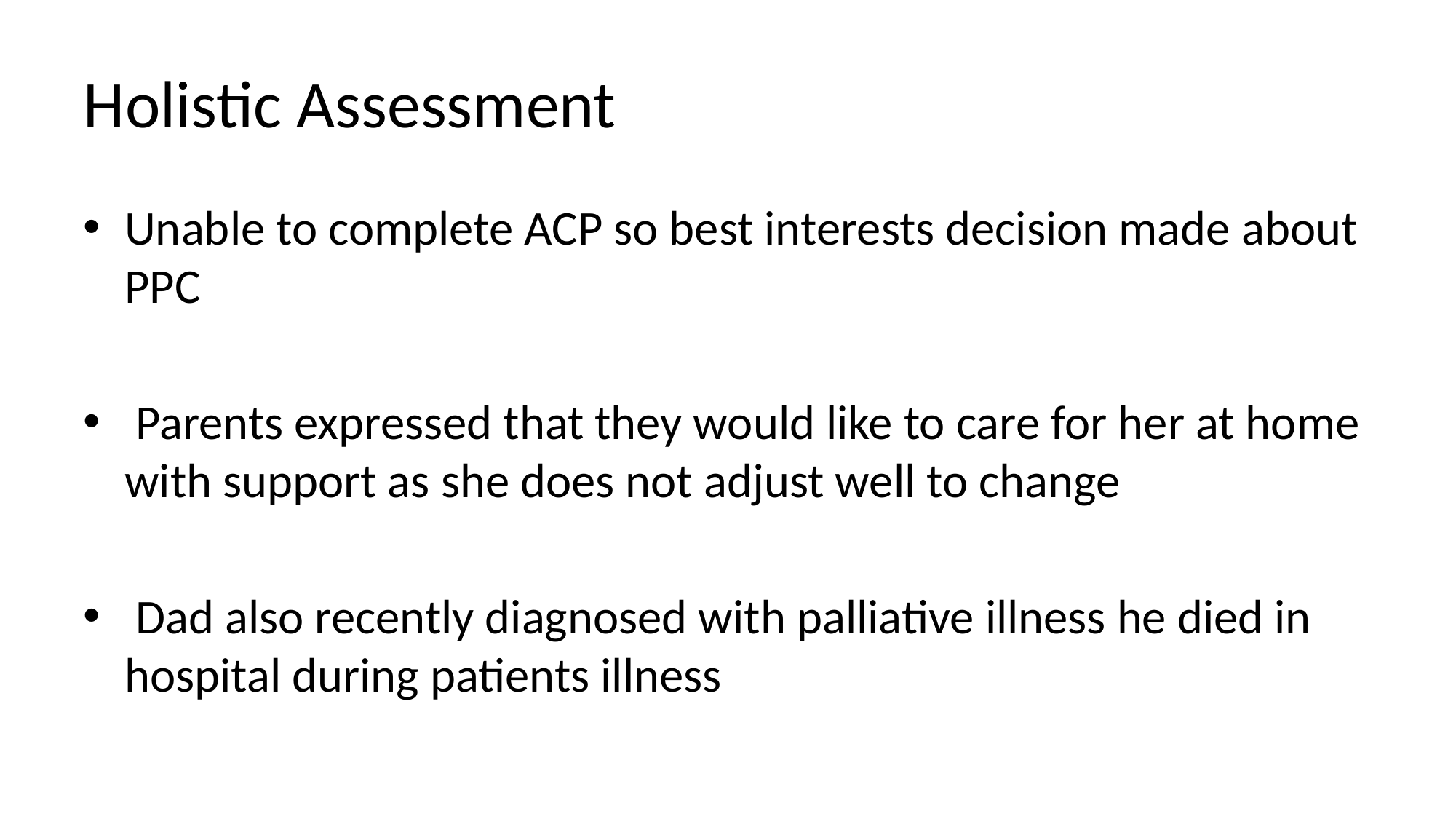

Holistic Assessment
Unable to complete ACP so best interests decision made about PPC

 Parents expressed that they would like to care for her at home with support as she does not adjust well to change

 Dad also recently diagnosed with palliative illness he died in hospital during patients illness